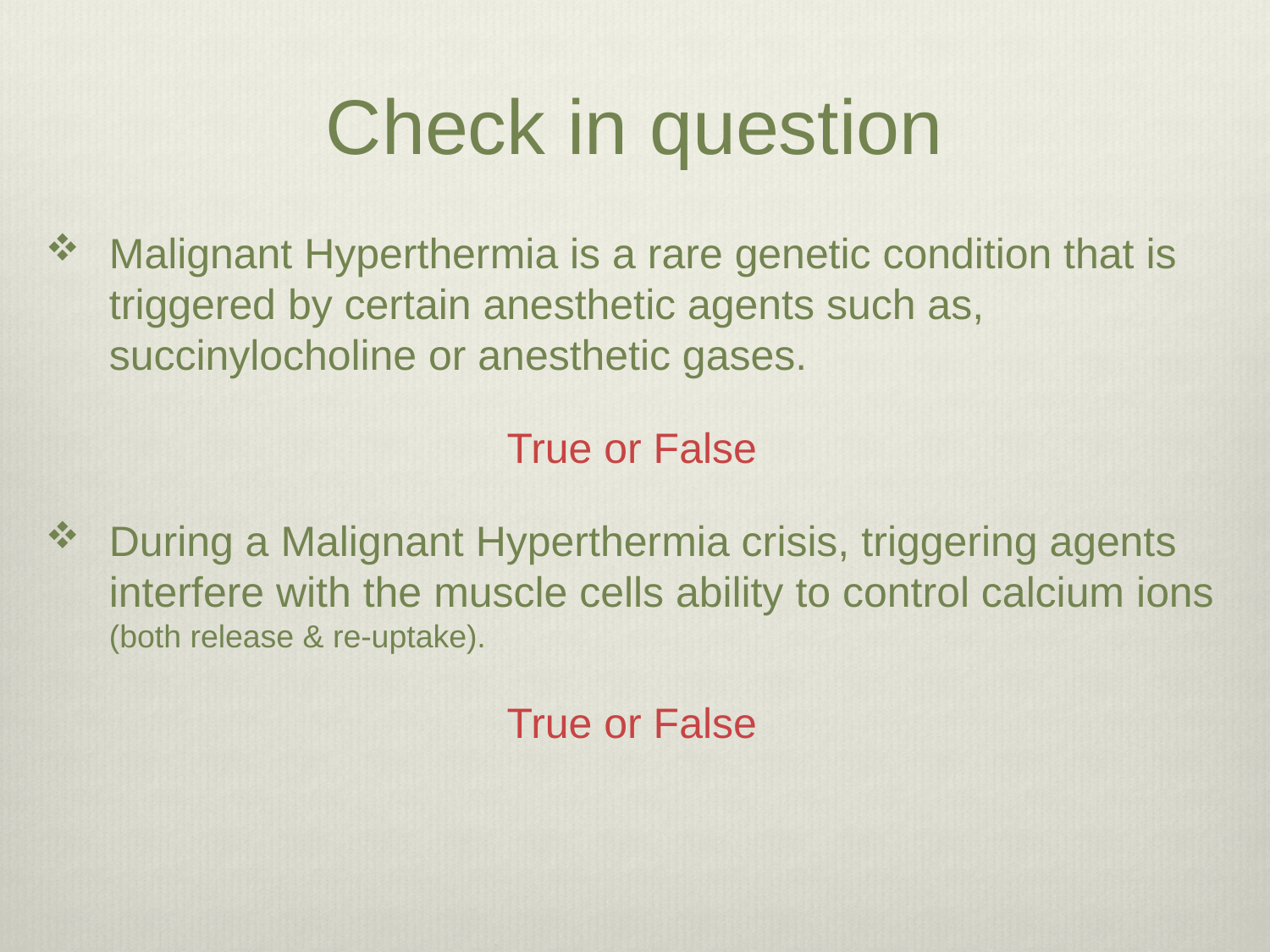

# Check in question
Malignant Hyperthermia is a rare genetic condition that is triggered by certain anesthetic agents such as, succinylocholine or anesthetic gases.
True or False
During a Malignant Hyperthermia crisis, triggering agents interfere with the muscle cells ability to control calcium ions (both release & re-uptake).
True or False